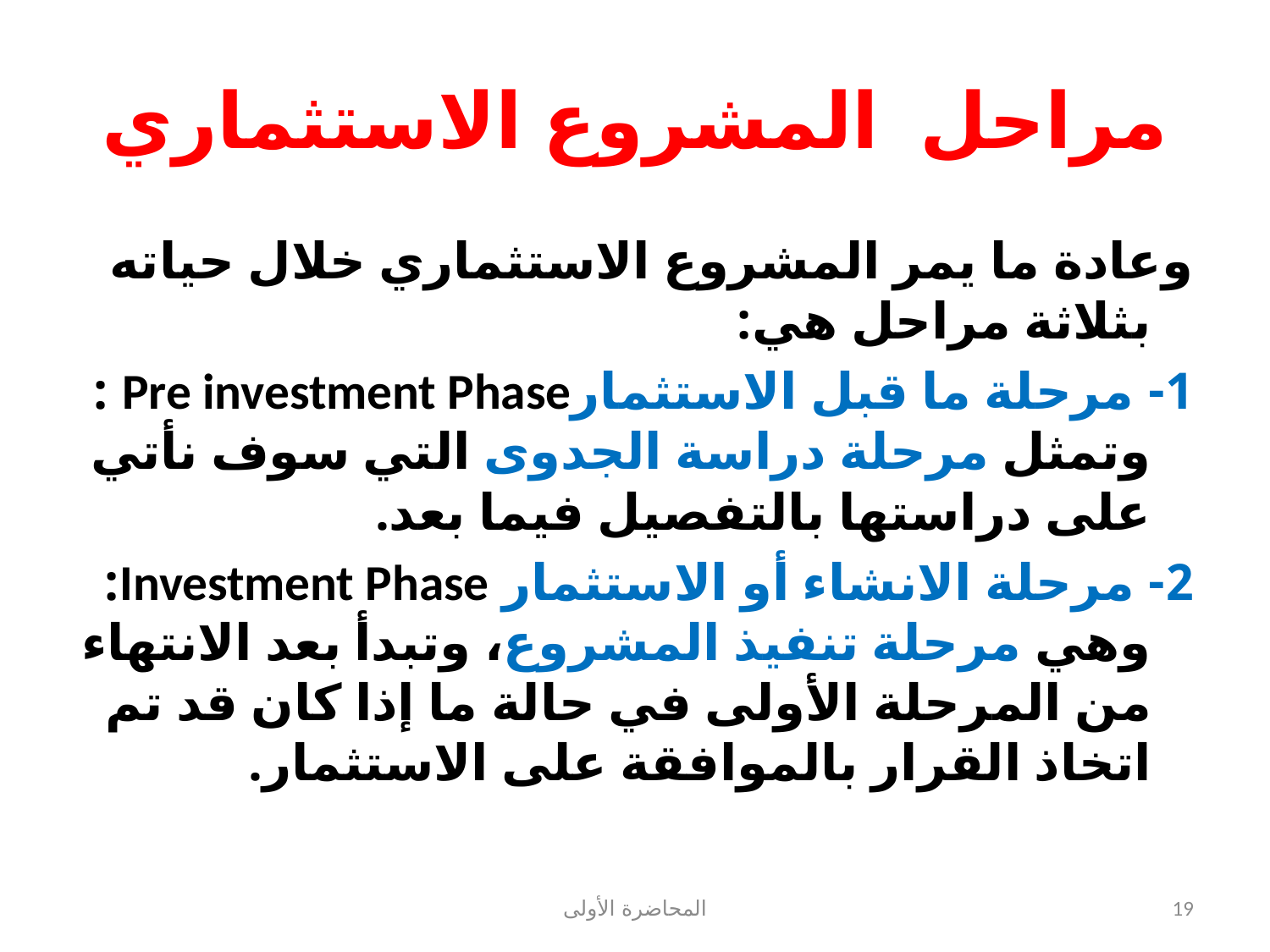

# مراحل  المشروع الاستثماري
وعادة ما يمر المشروع الاستثماري خلال حياته بثلاثة مراحل هي:
1- مرحلة ما قبل الاستثمارPre investment Phase : وتمثل مرحلة دراسة الجدوى التي سوف نأتي على دراستها بالتفصيل فيما بعد.
2- مرحلة الانشاء أو الاستثمار Investment Phase: وهي مرحلة تنفيذ المشروع، وتبدأ بعد الانتهاء من المرحلة الأولى في حالة ما إذا كان قد تم اتخاذ القرار بالموافقة على الاستثمار.
المحاضرة الأولى
19